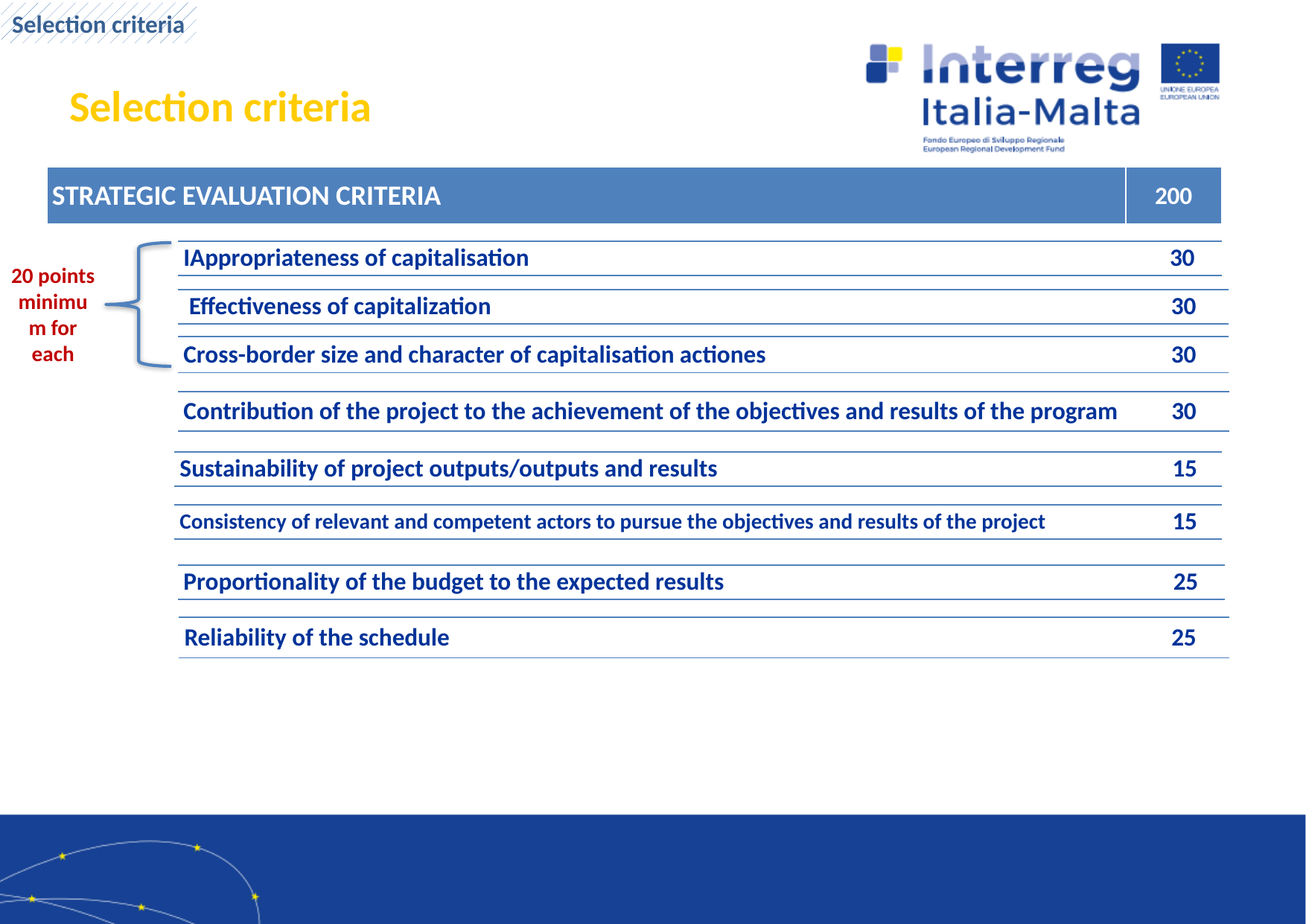

Selection criteria
Selection criteria
| STRATEGIC EVALUATION CRITERIA | 200 |
| --- | --- |
| IAppropriateness of capitalisation | 30 |
| --- | --- |

20 points minimum for each
| Effectiveness of capitalization | 30 |
| --- | --- |
| Cross-border size and character of capitalisation actiones | 30 |
| --- | --- |
| Contribution of the project to the achievement of the objectives and results of the program | 30 |
| --- | --- |
| Sustainability of project outputs/outputs and results | 15 |
| --- | --- |
| Consistency of relevant and competent actors to pursue the objectives and results of the project | 15 |
| --- | --- |
| Proportionality of the budget to the expected results | 25 |
| --- | --- |
| Reliability of the schedule | 25 |
| --- | --- |